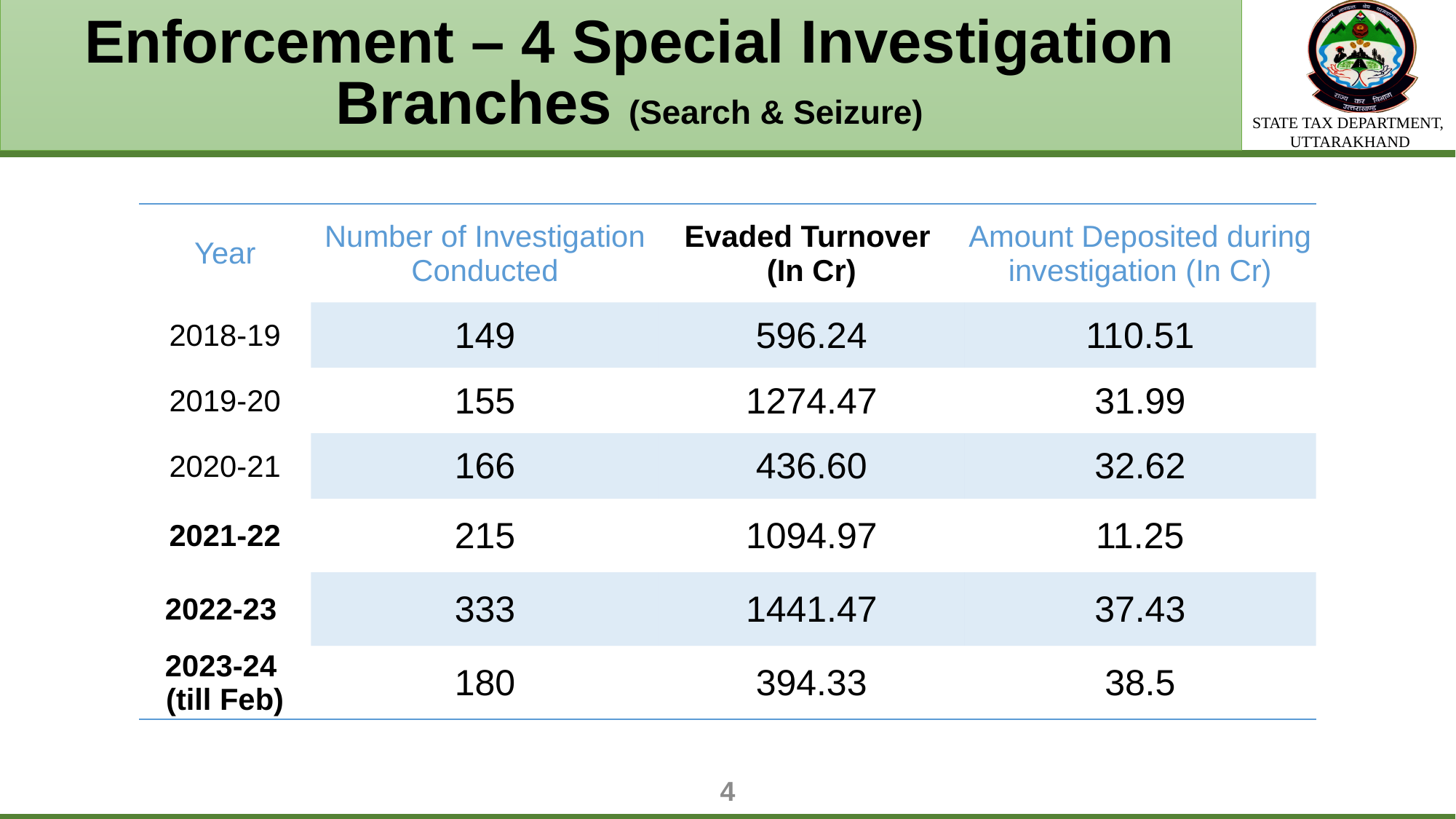

# Enforcement – 4 Special Investigation Branches (Search & Seizure)
| Year | Number of Investigation Conducted | Evaded Turnover (In Cr) | Amount Deposited during investigation (In Cr) |
| --- | --- | --- | --- |
| 2018-19 | 149 | 596.24 | 110.51 |
| 2019-20 | 155 | 1274.47 | 31.99 |
| 2020-21 | 166 | 436.60 | 32.62 |
| 2021-22 | 215 | 1094.97 | 11.25 |
| 2022-23 | 333 | 1441.47 | 37.43 |
| 2023-24 (till Feb) | 180 | 394.33 | 38.5 |
4
4